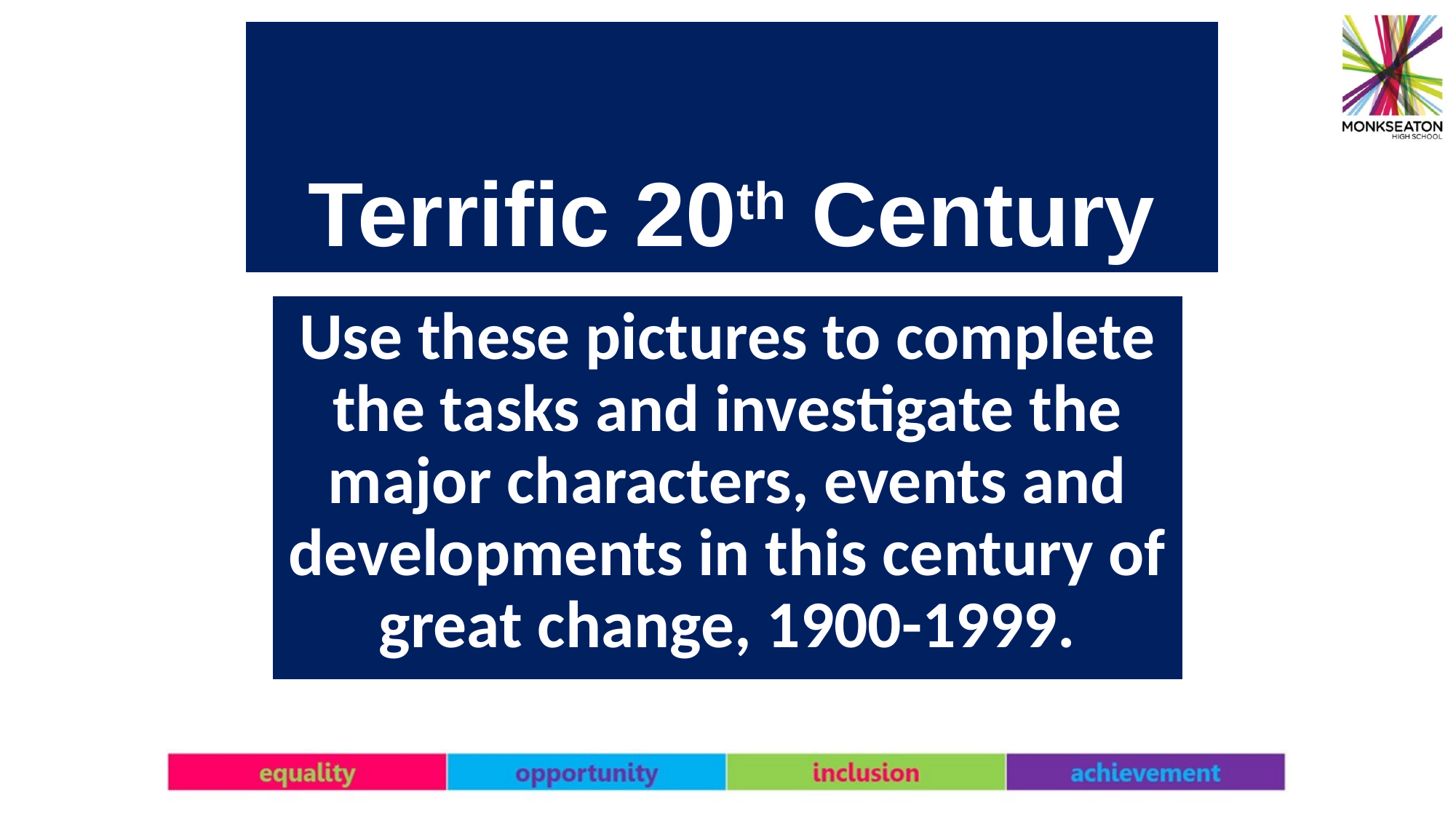

# Terrific 20th Century
Use these pictures to complete the tasks and investigate the major characters, events and developments in this century of great change, 1900-1999.